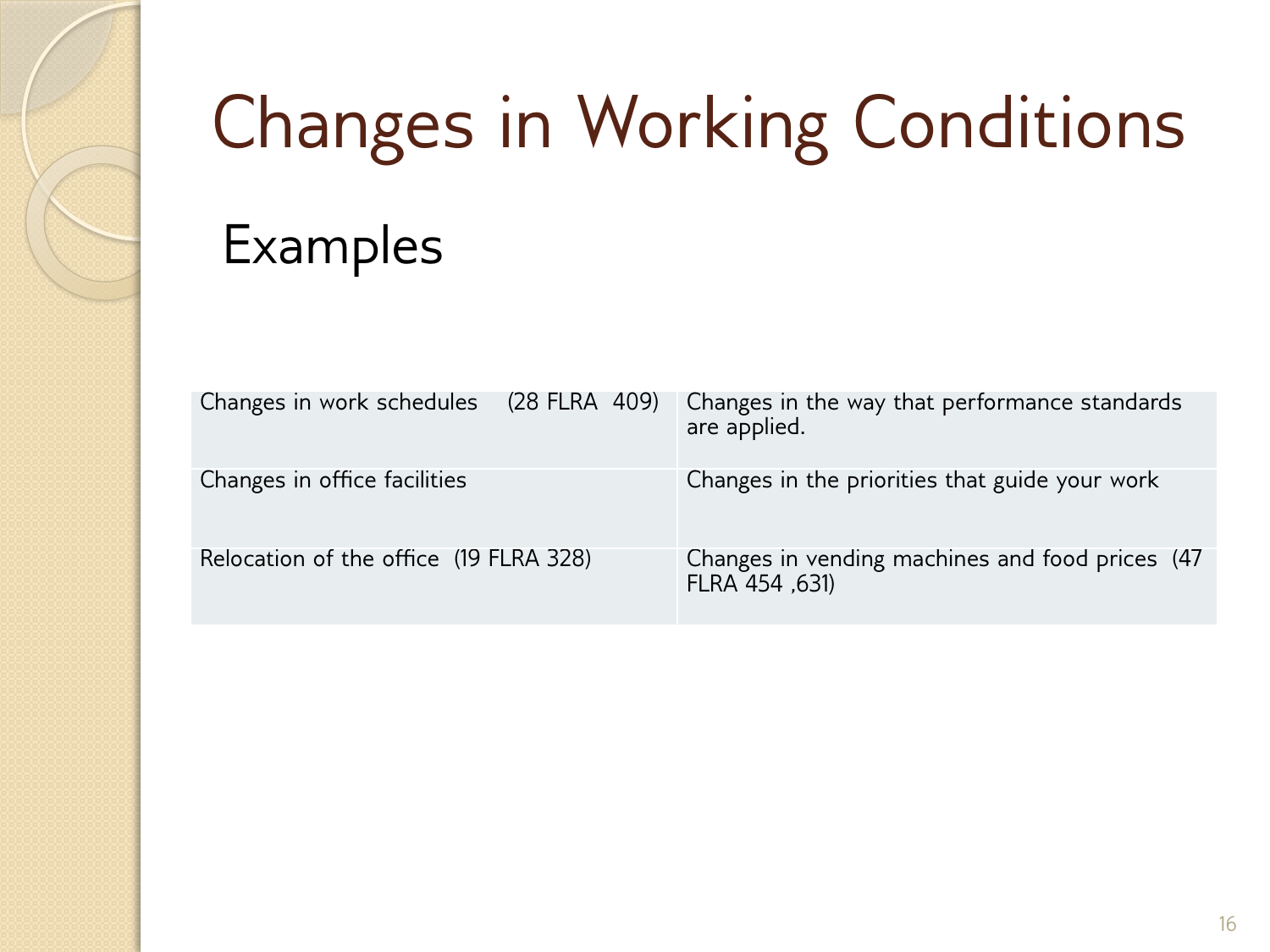

# Changes in Working Conditions
Examples

| Changes in work schedules (28 FLRA 409) | Changes in the way that performance standards are applied. |
| --- | --- |
| Changes in office facilities | Changes in the priorities that guide your work |
| Relocation of the office (19 FLRA 328) | Changes in vending machines and food prices (47 FLRA 454 ,631) |
16